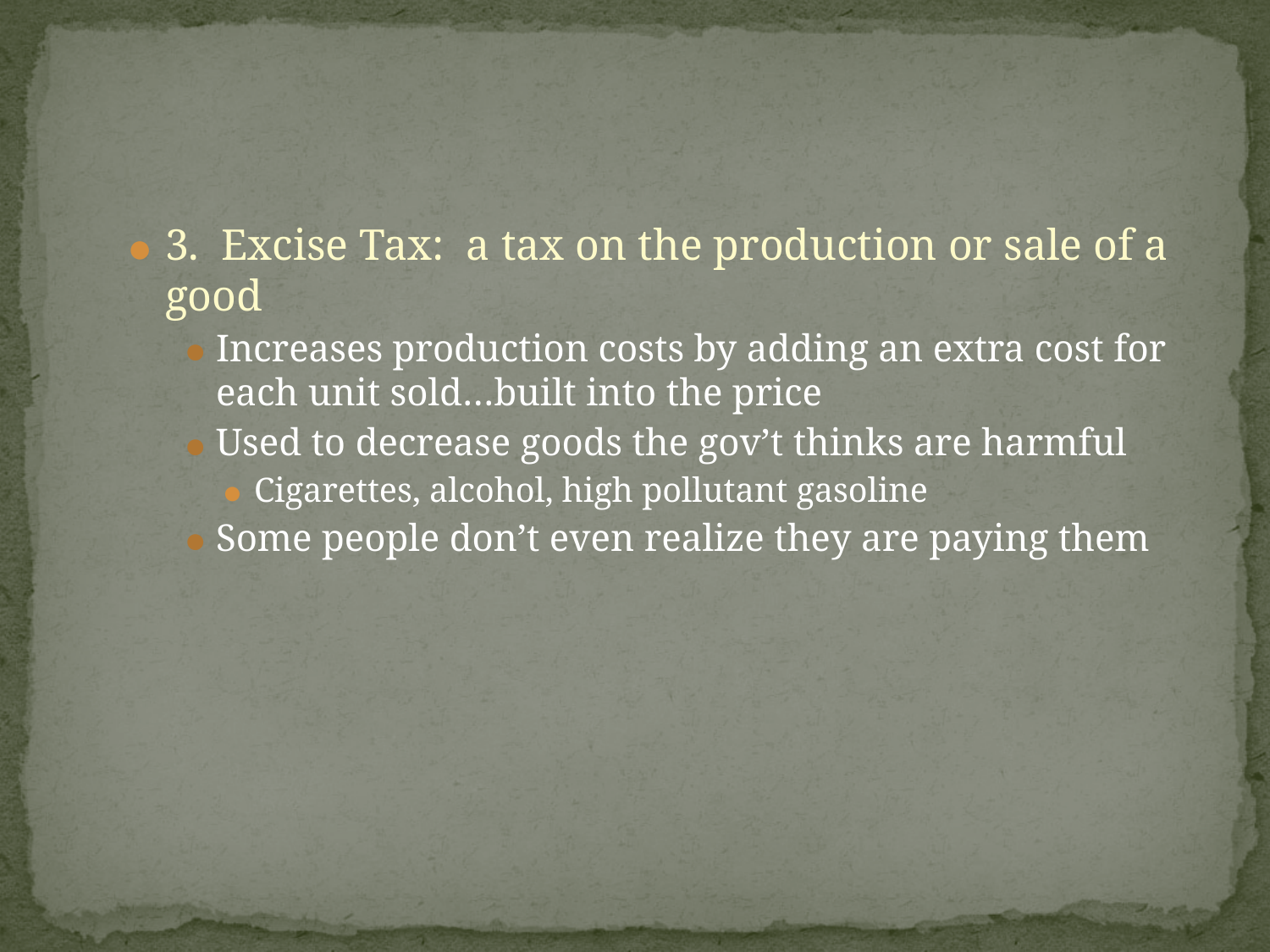

#
3.  Excise Tax:  a tax on the production or sale of a good
Increases production costs by adding an extra cost for each unit sold…built into the price
Used to decrease goods the gov’t thinks are harmful
Cigarettes, alcohol, high pollutant gasoline
Some people don’t even realize they are paying them